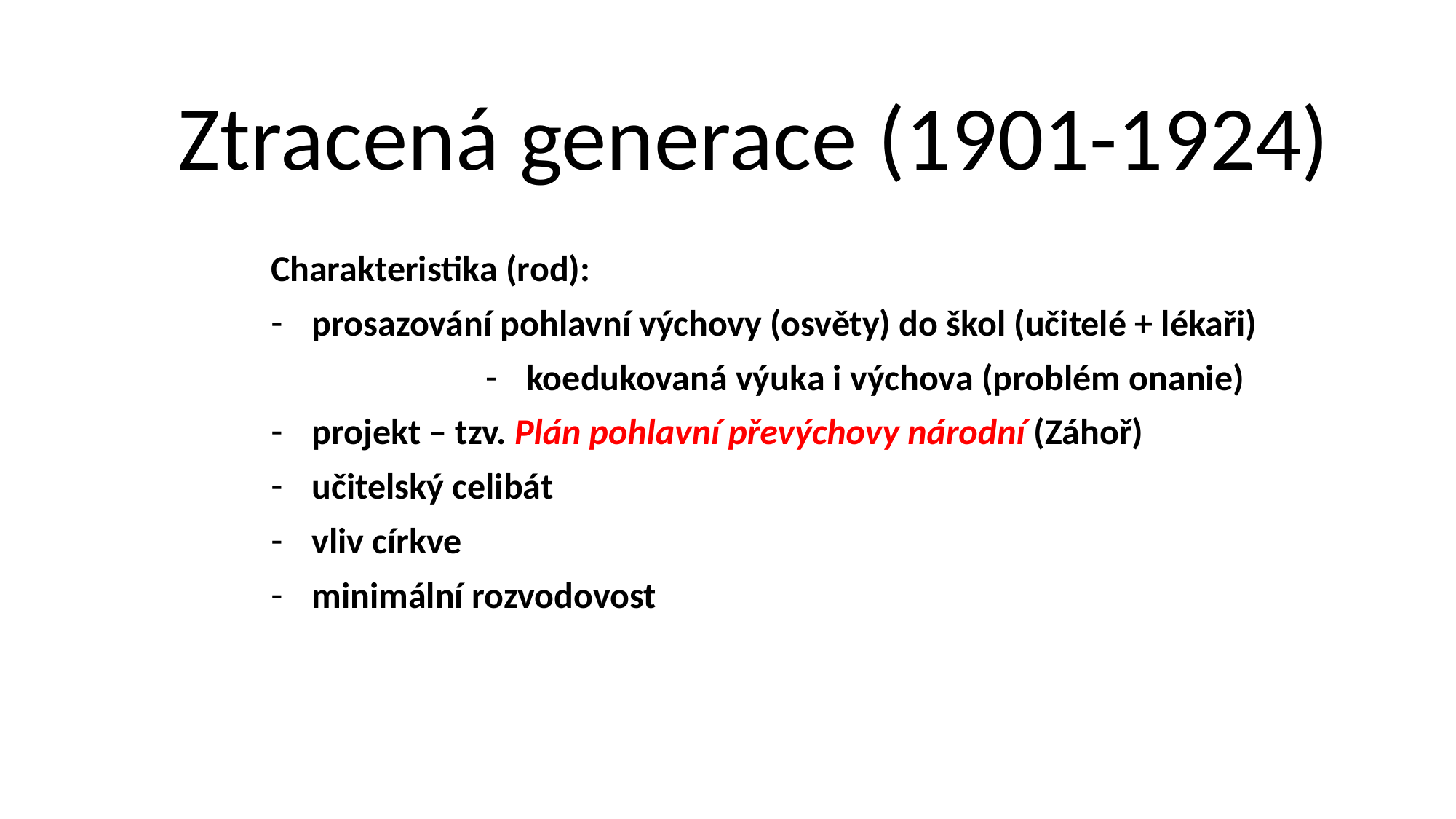

# Ztracená generace (1901-1924)
Charakteristika (rod):
prosazování pohlavní výchovy (osvěty) do škol (učitelé + lékaři)
koedukovaná výuka i výchova (problém onanie)
projekt – tzv. Plán pohlavní převýchovy národní (Záhoř)
učitelský celibát
vliv církve
minimální rozvodovost